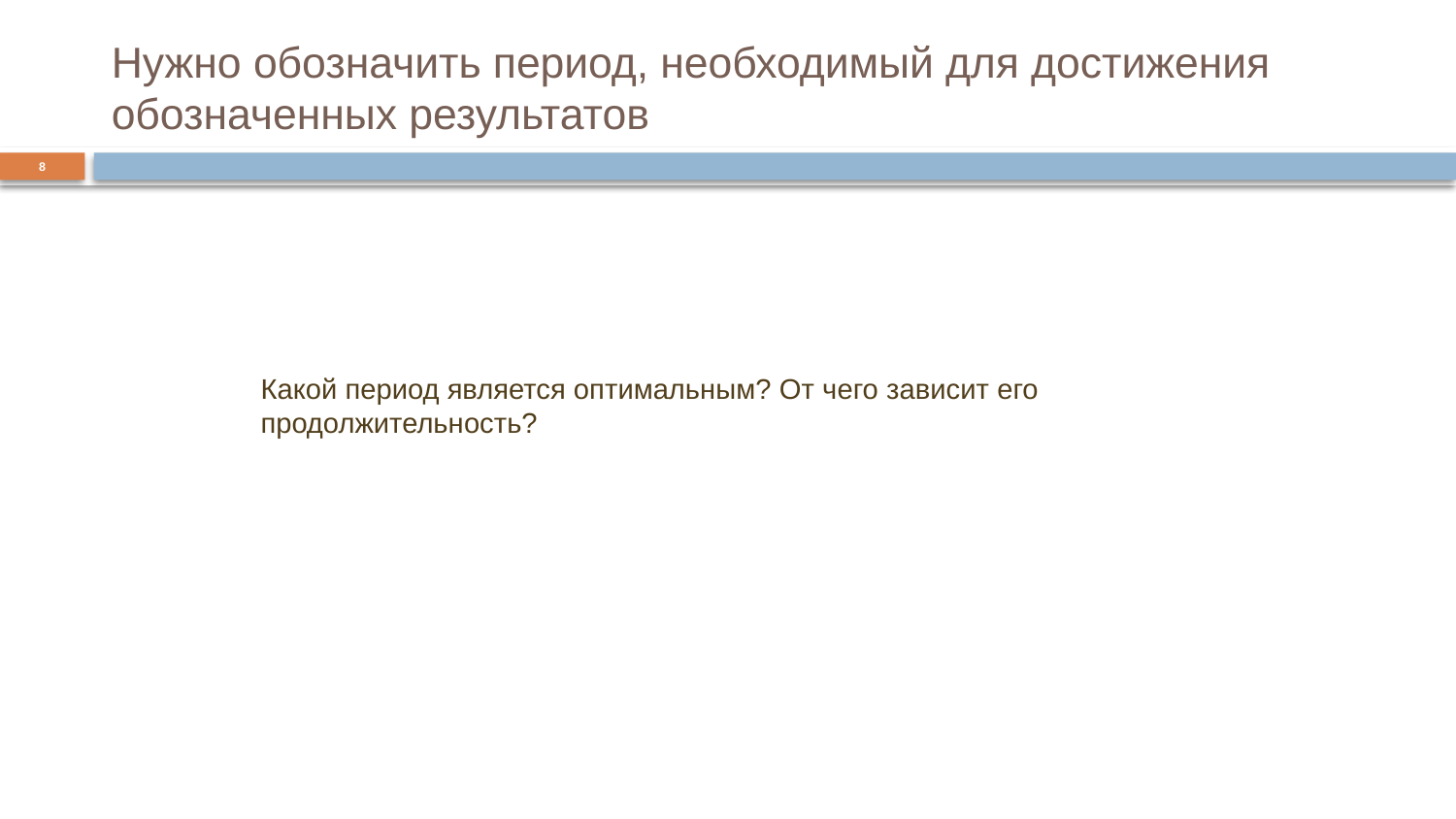

# Нужно обозначить период, необходимый для достижения обозначенных результатов
8
Какой период является оптимальным? От чего зависит его продолжительность?